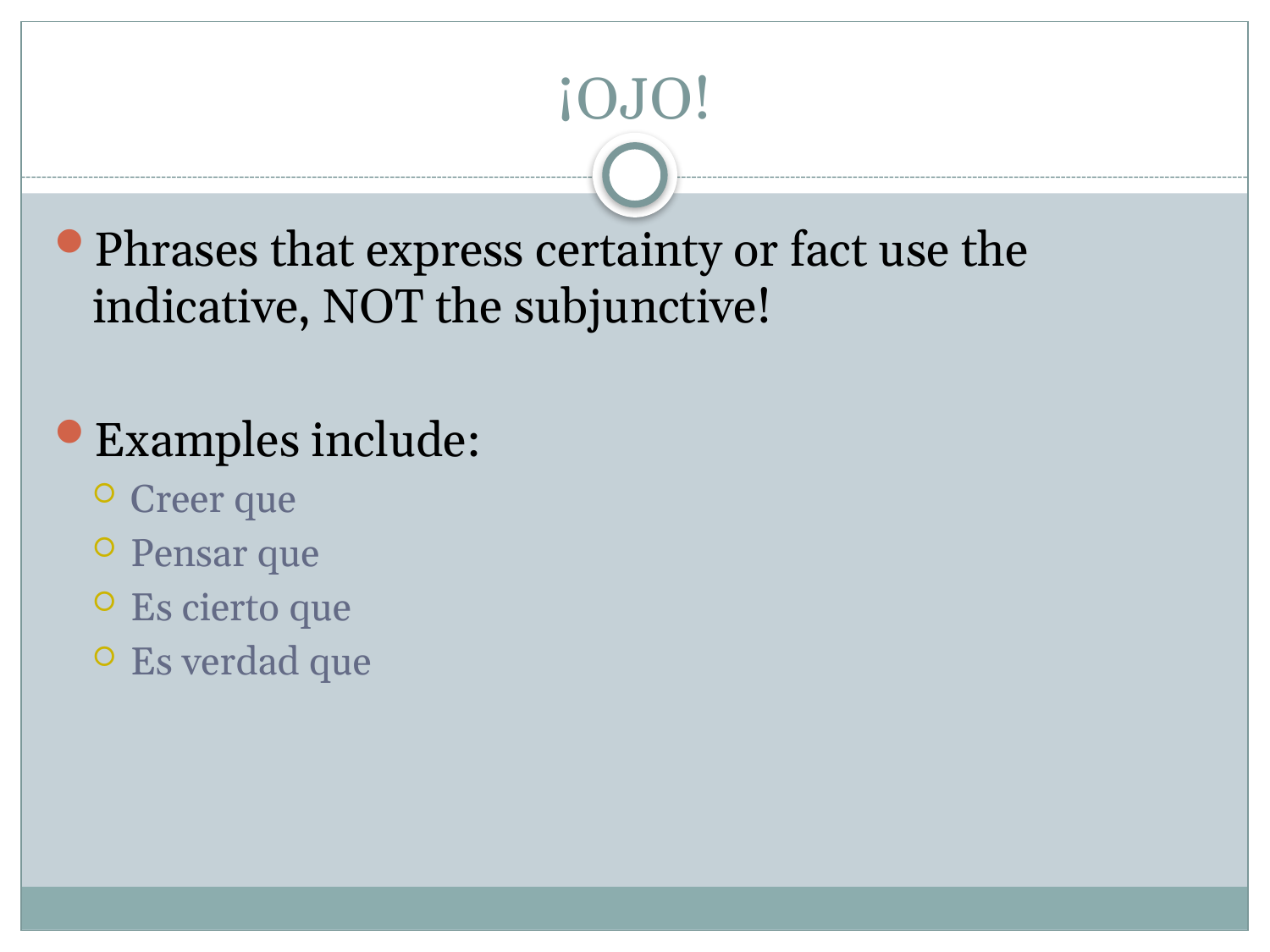

# ¡OJO!
Phrases that express certainty or fact use the indicative, NOT the subjunctive!

Examples include:
Creer que
Pensar que
Es cierto que
Es verdad que